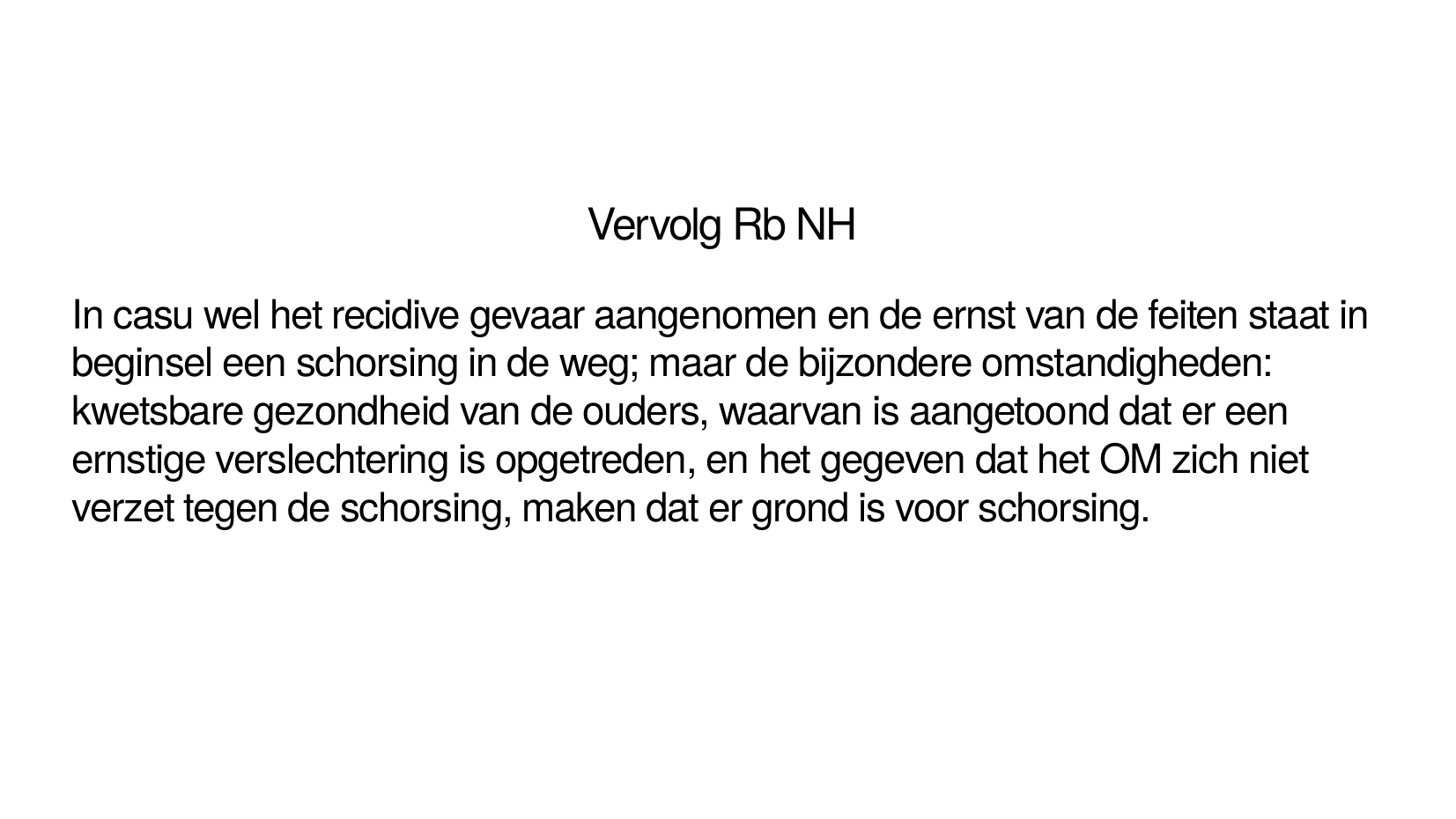

Vervolg Rb NH
In casu wel het recidive gevaar aangenomen en de ernst van de feiten staat in beginsel een schorsing in de weg; maar de bijzondere omstandigheden: kwetsbare gezondheid van de ouders, waarvan is aangetoond dat er een ernstige verslechtering is opgetreden, en het gegeven dat het OM zich niet verzet tegen de schorsing, maken dat er grond is voor schorsing.